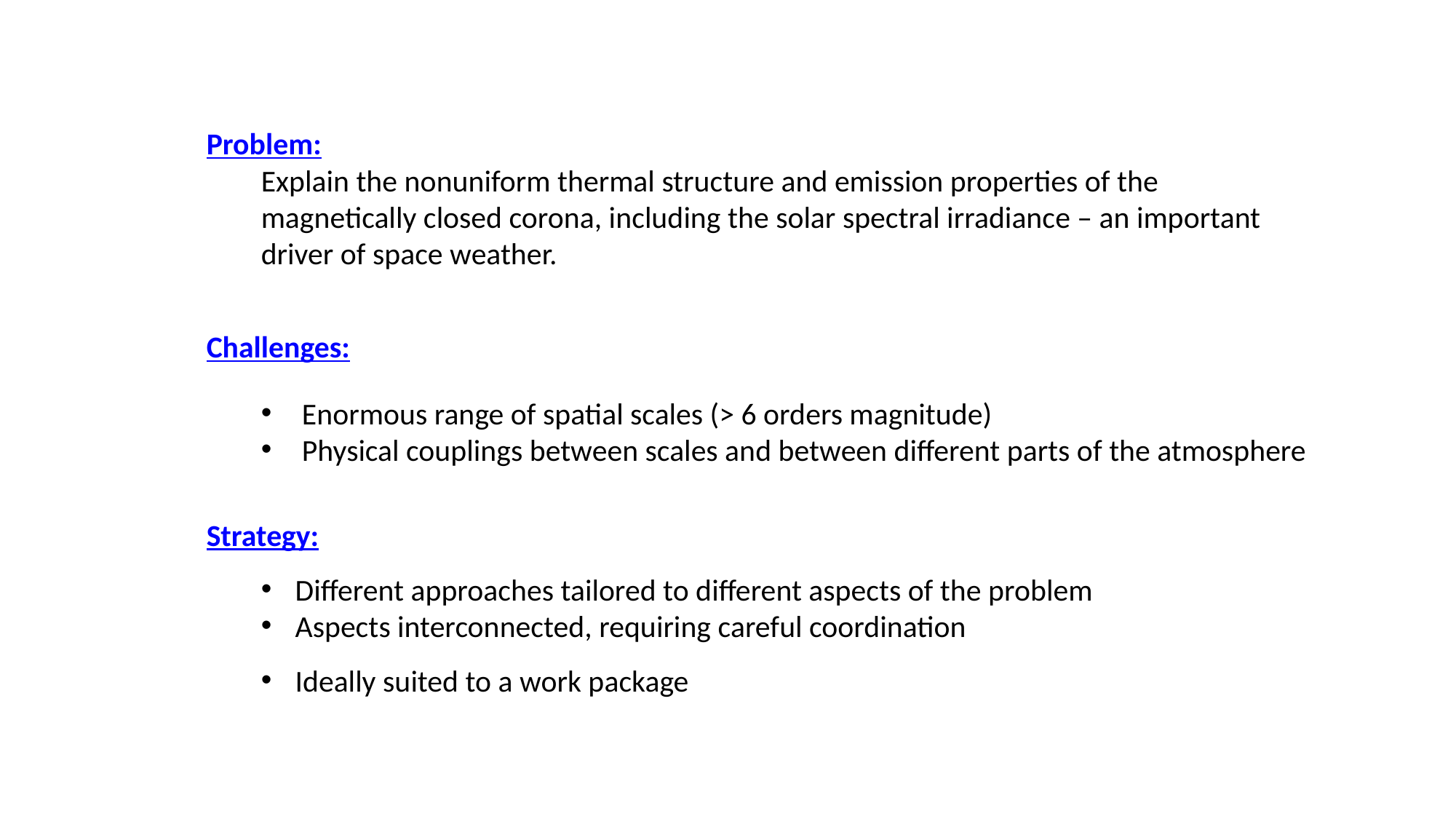

Problem:
Explain the nonuniform thermal structure and emission properties of the magnetically closed corona, including the solar spectral irradiance – an important driver of space weather.

Challenges:
Enormous range of spatial scales (> 6 orders magnitude)
Physical couplings between scales and between different parts of the atmosphere
Strategy:
Different approaches tailored to different aspects of the problem
Aspects interconnected, requiring careful coordination
Ideally suited to a work package